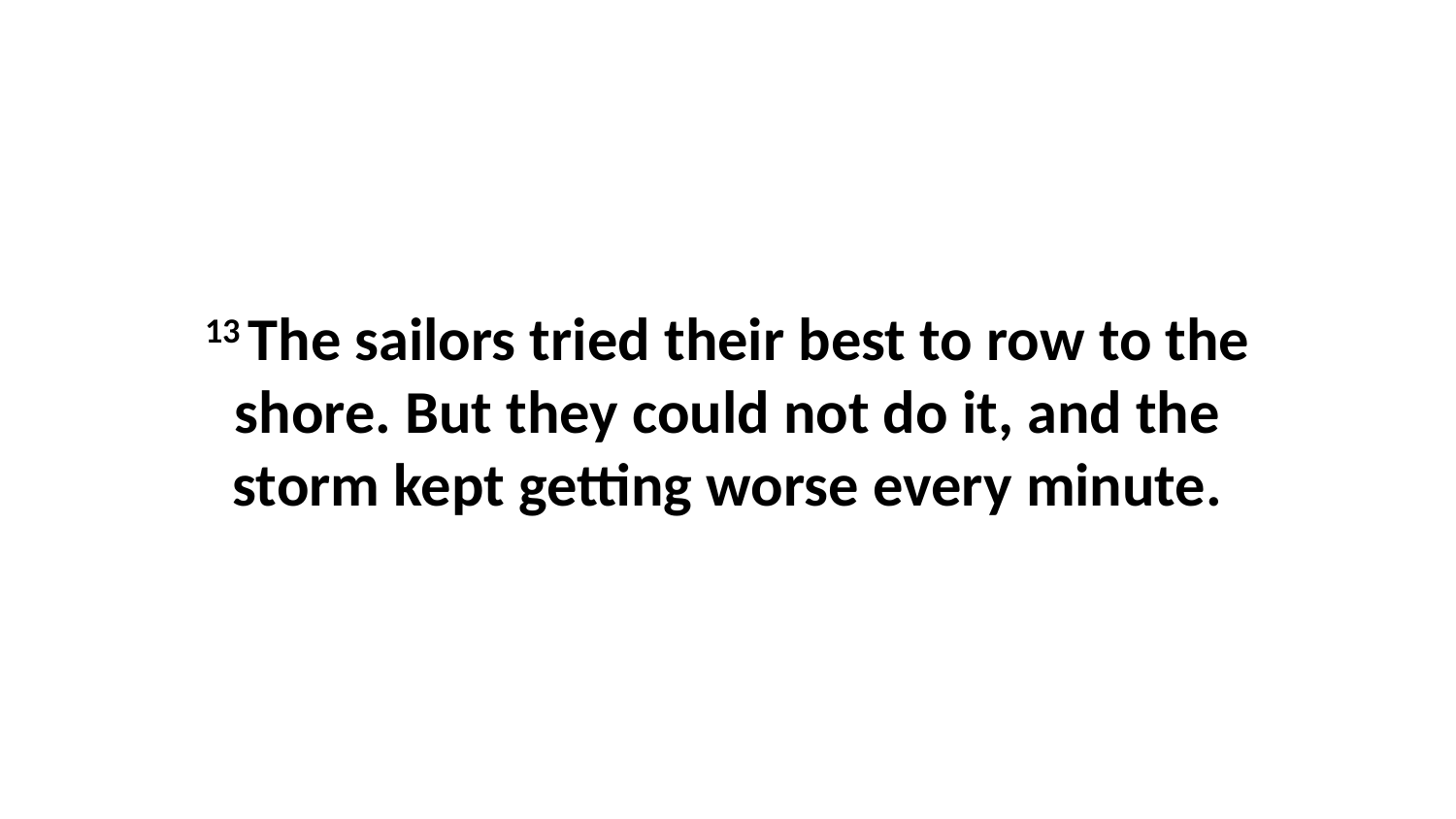

13 The sailors tried their best to row to the shore. But they could not do it, and the storm kept getting worse every minute.